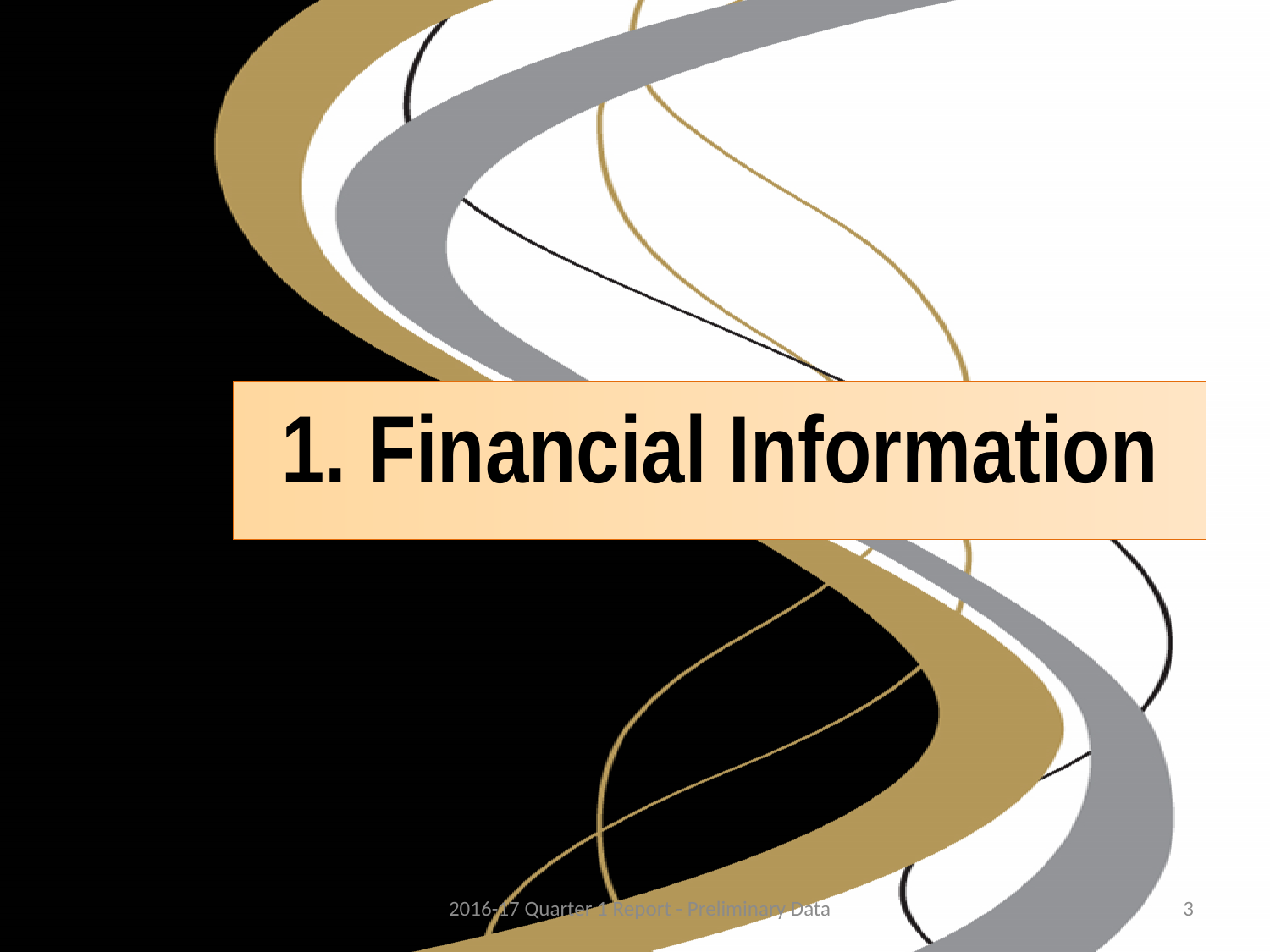

1. Financial Information
2016-17 Quarter 1 Report - Preliminary Data
3